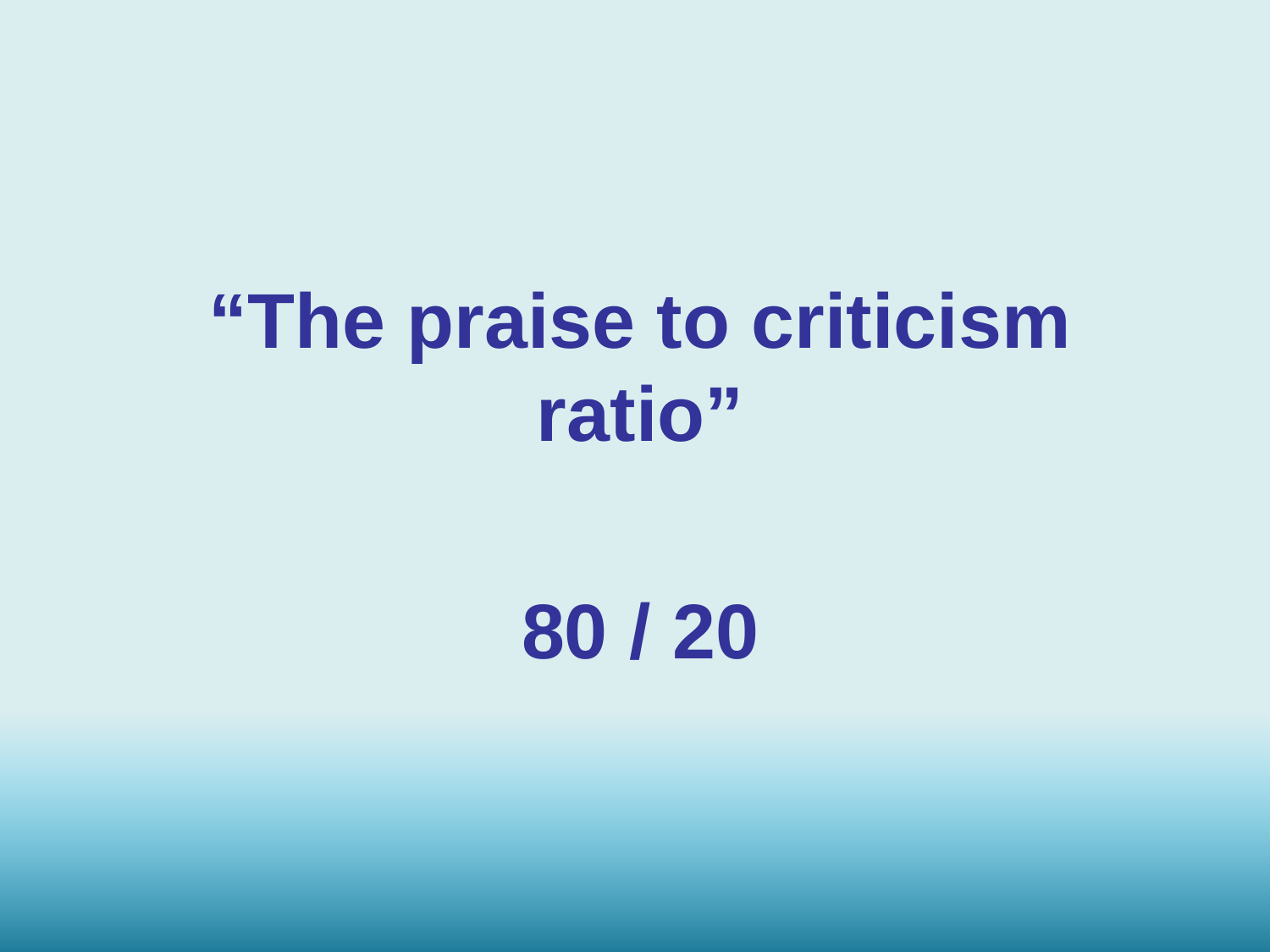

“The praise to criticism ratio”

80 / 20